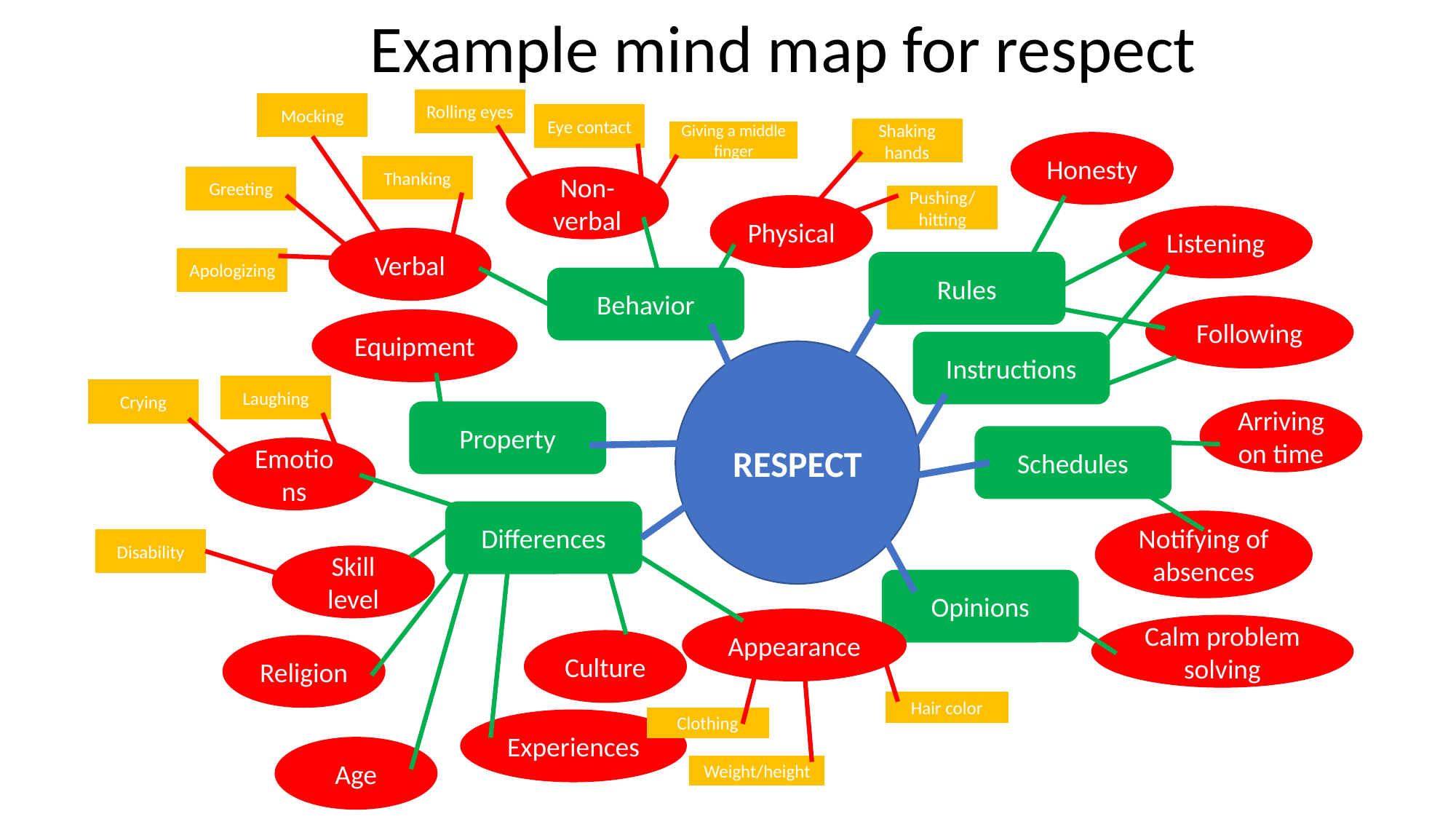

# Example mind map for respect
Rolling eyes
Mocking
Eye contact
Shaking hands
Giving a middle finger
Honesty
Thanking
Non-verbal
Greeting
Pushing/ hitting
Physical
Listening

Verbal
Apologizing
Rules
Behavior
Following
Equipment
Instructions
RESPECT
Laughing
Crying
Arriving on time
Property
Schedules
Emotions
Differences
Notifying of absences
Disability
Skill level
Opinions
Appearance
Calm problem solving
Culture
Religion
Hair color
Clothing
Experiences
Age
Weight/height